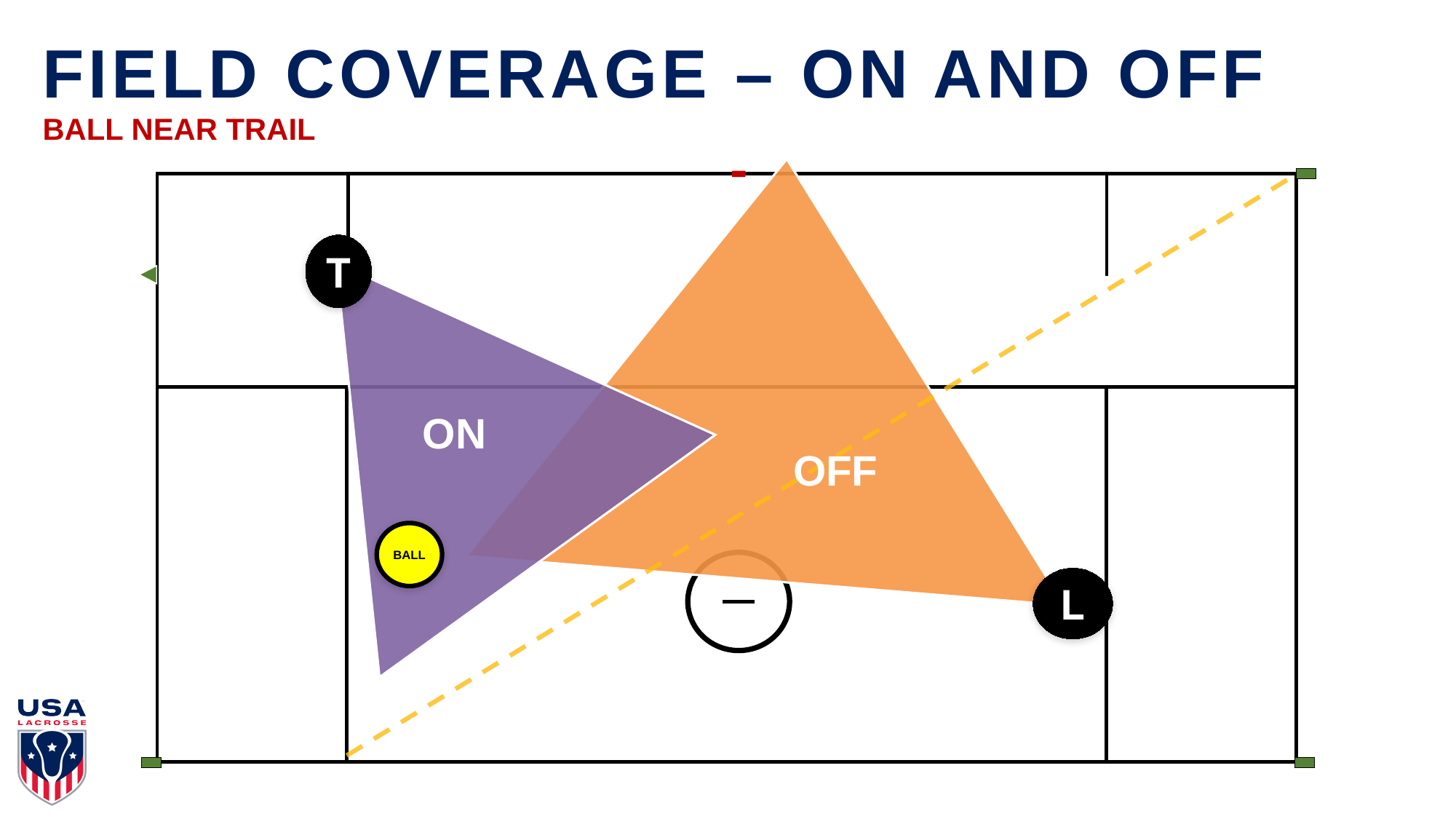

# FIELD COVERAGE – ON AND OFF
BALL NEAR TRAIL

T

ON
OFF
BALL
L